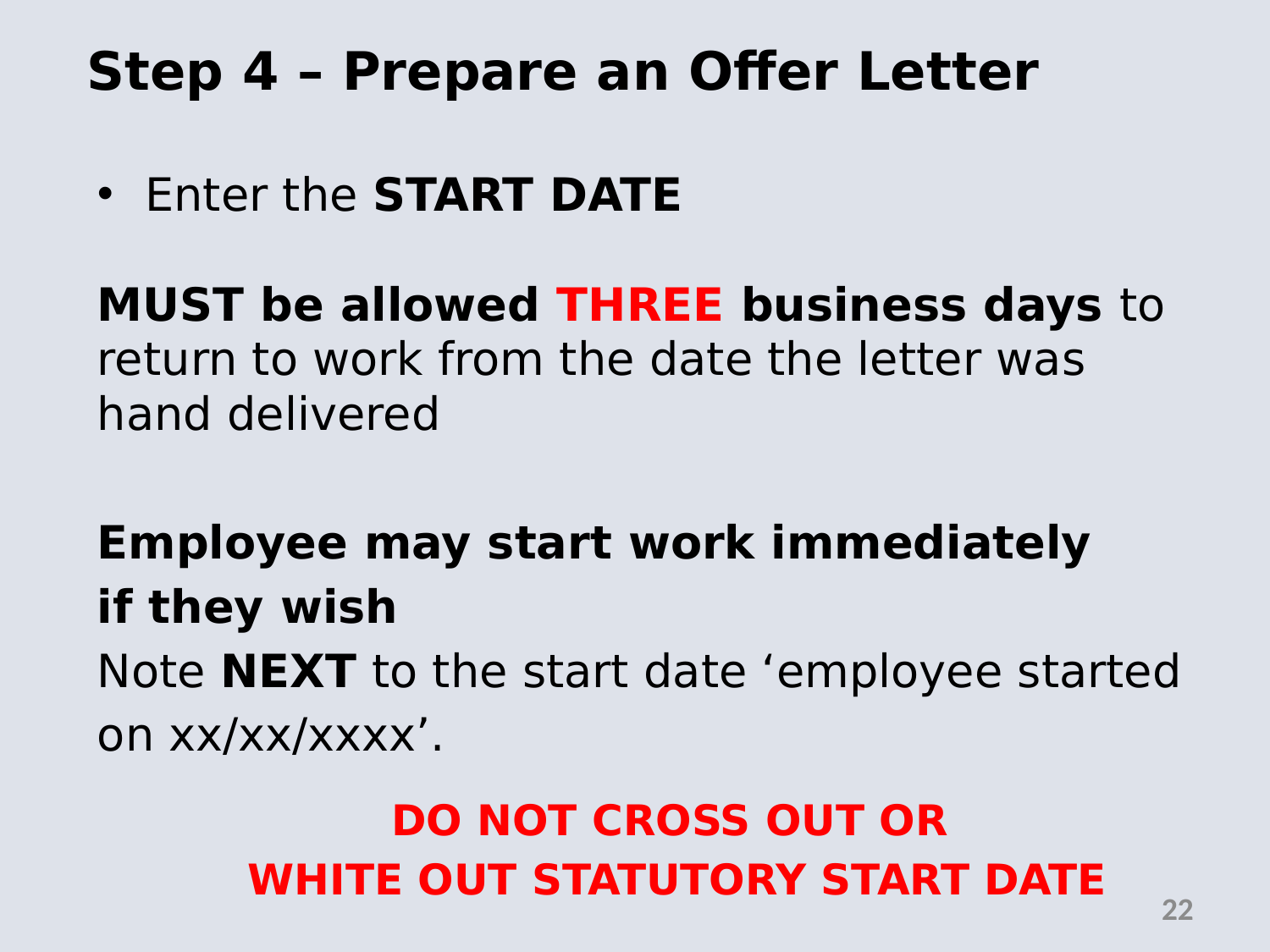

Step 4 – Prepare an Offer Letter
Enter the START DATE

MUST be allowed THREE business days to return to work from the date the letter was
hand delivered

Employee may start work immediately
if they wish
Note NEXT to the start date ‘employee started
on xx/xx/xxxx’.

DO NOT CROSS OUT OR
WHITE OUT STATUTORY START DATE
22